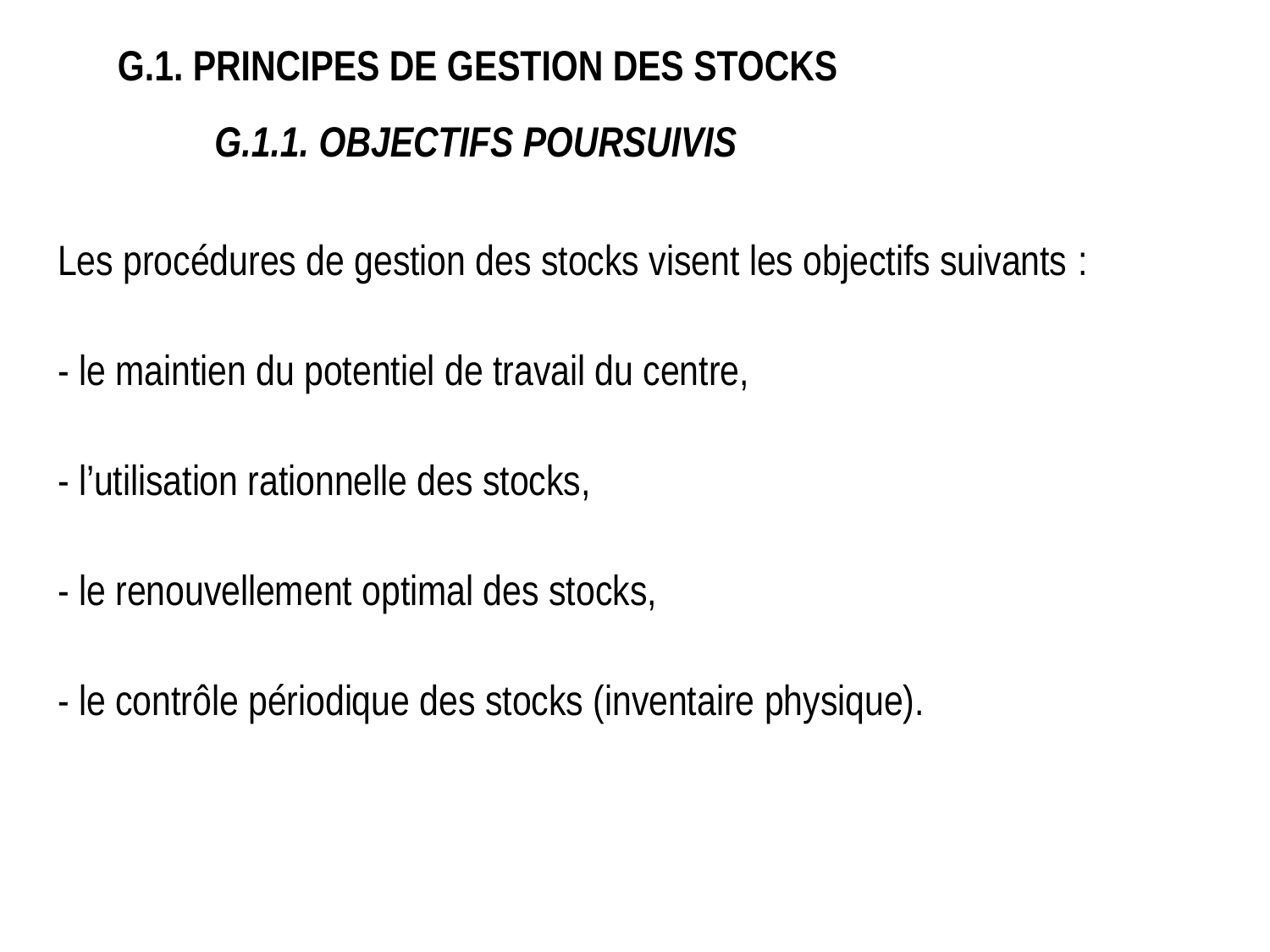

# G.1. PRINCIPES DE GESTION DES STOCKS G.1.1. Objectifs poursuivis
Les procédures de gestion des stocks visent les objectifs suivants :
- le maintien du potentiel de travail du centre,
- l’utilisation rationnelle des stocks,
- le renouvellement optimal des stocks,
- le contrôle périodique des stocks (inventaire physique).